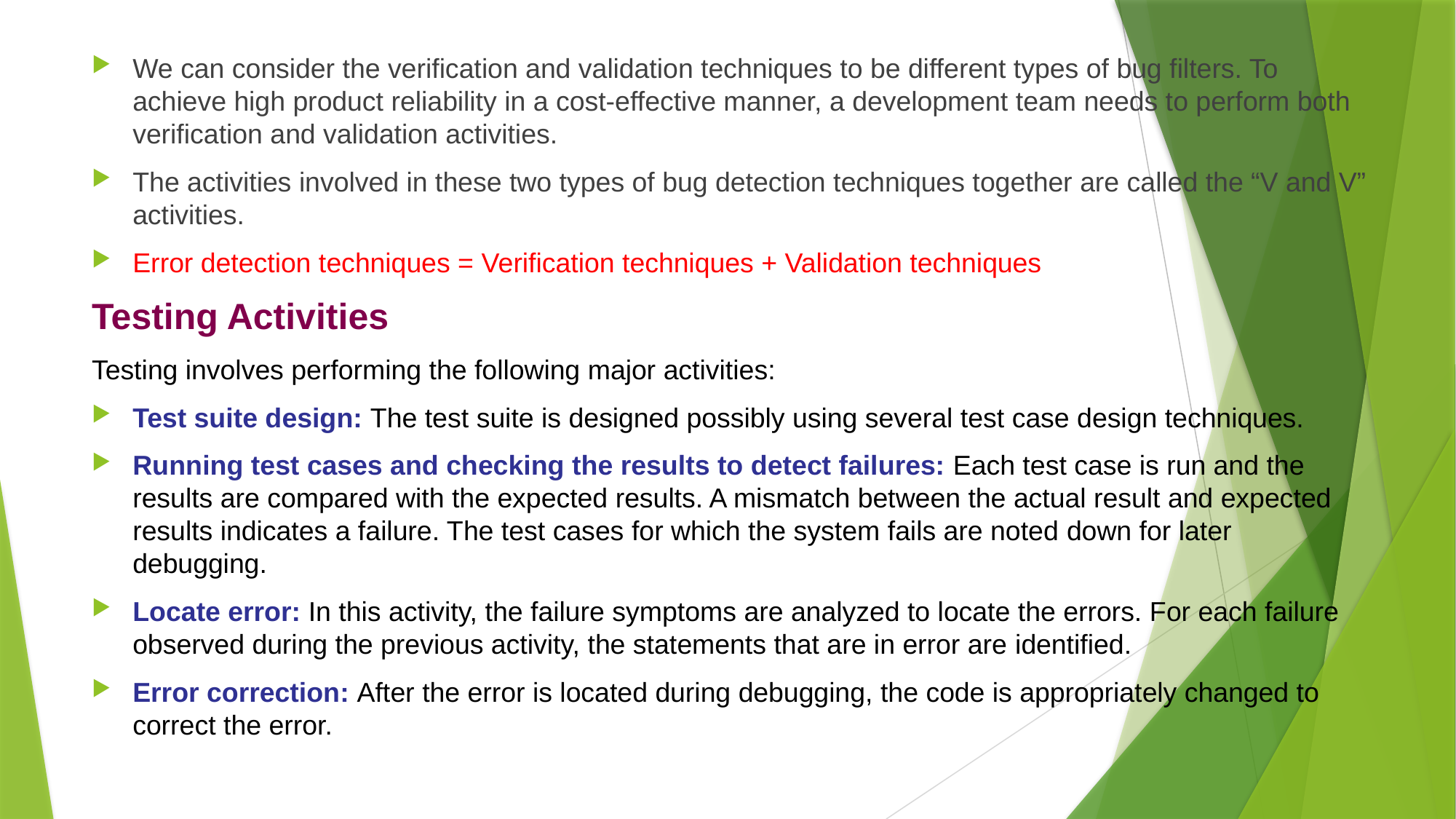

We can consider the verification and validation techniques to be different types of bug filters. To achieve high product reliability in a cost-effective manner, a development team needs to perform both verification and validation activities.
The activities involved in these two types of bug detection techniques together are called the “V and V” activities.
Error detection techniques = Verification techniques + Validation techniques
Testing Activities
Testing involves performing the following major activities:
Test suite design: The test suite is designed possibly using several test case design techniques.
Running test cases and checking the results to detect failures: Each test case is run and the results are compared with the expected results. A mismatch between the actual result and expected results indicates a failure. The test cases for which the system fails are noted down for later debugging.
Locate error: In this activity, the failure symptoms are analyzed to locate the errors. For each failure observed during the previous activity, the statements that are in error are identified.
Error correction: After the error is located during debugging, the code is appropriately changed to correct the error.